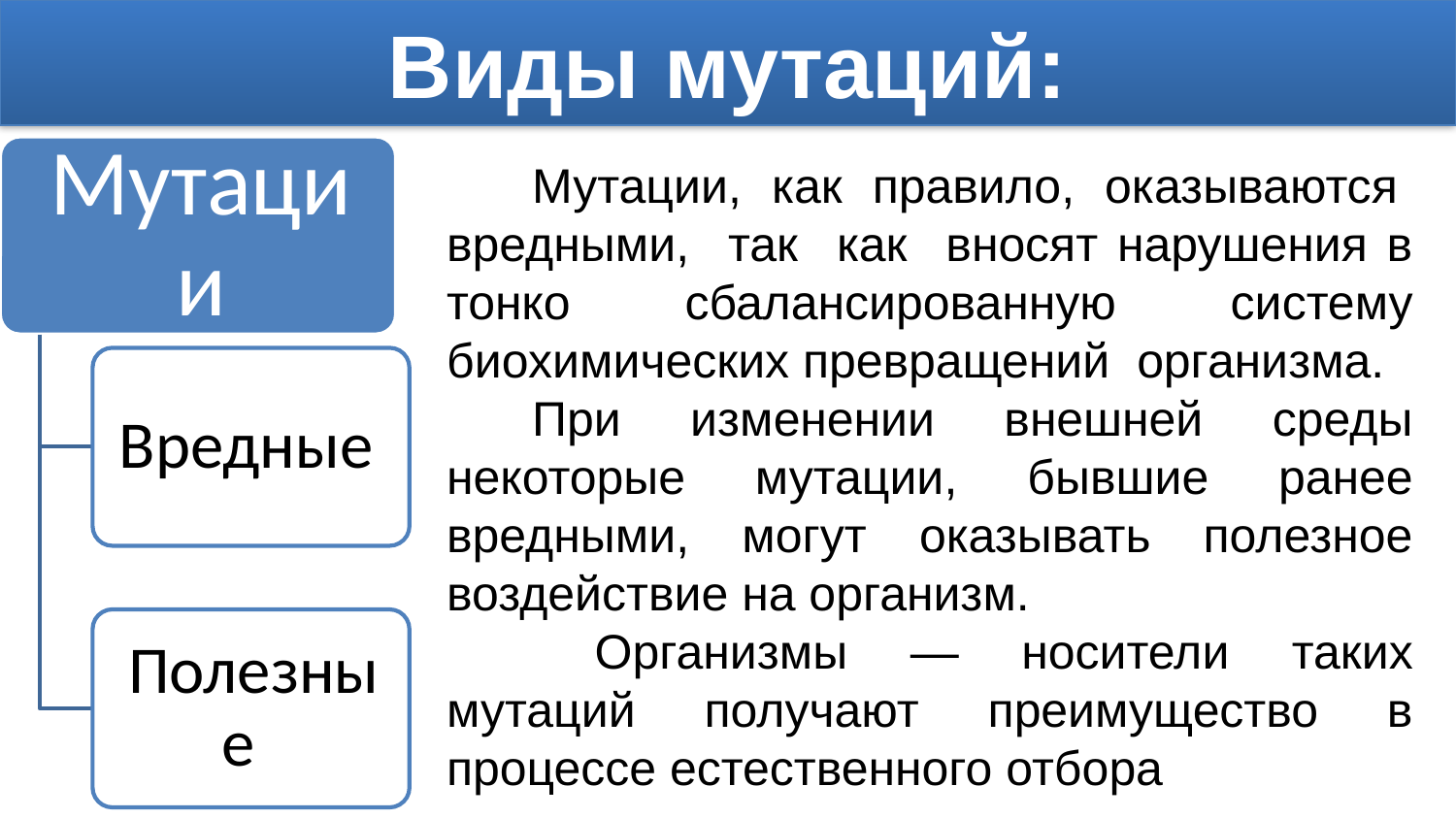

# Виды мутаций:
Мутации
Вредные
Полезные
Мутации,  как  правило,  оказываются  вредными,  так  как  вносят нарушения в тонко сбалансированную систему биохимических превращений  организма.
При изменении внешней среды некоторые мутации, бывшие ранее вредными, могут оказывать полезное воздействие на организм.
 Организмы — носители таких мутаций получают преимущество в процессе естественного отбора